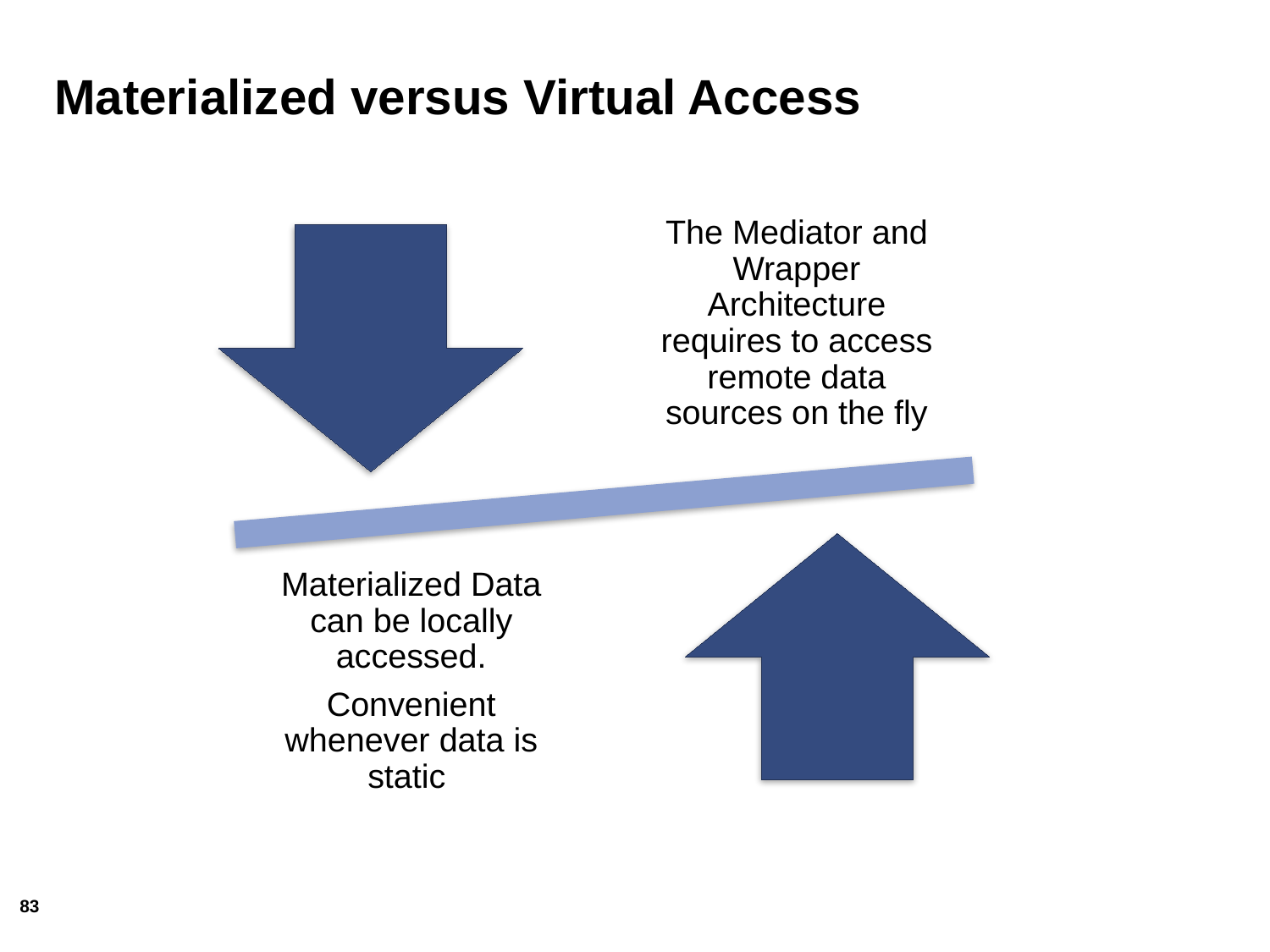

# Materialized versus Virtual Access
The Mediator and Wrapper Architecture requires to access remote data sources on the fly
Materialized Data can be locally accessed.
Convenient whenever data is static